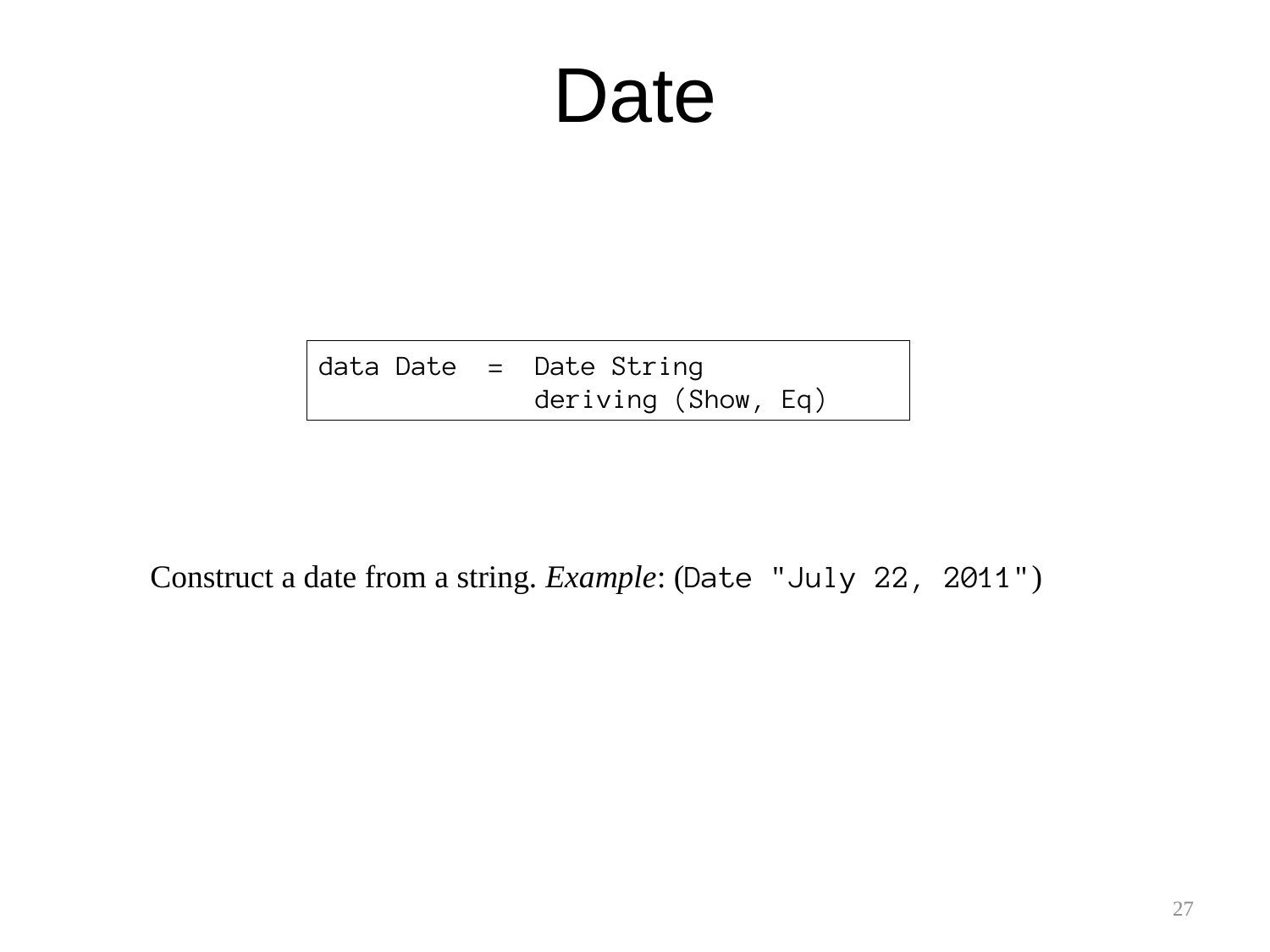

Date
data Date  =  Date String
              deriving (Show, Eq)
Construct a date from a string. Example: (Date "July 22, 2011")
27